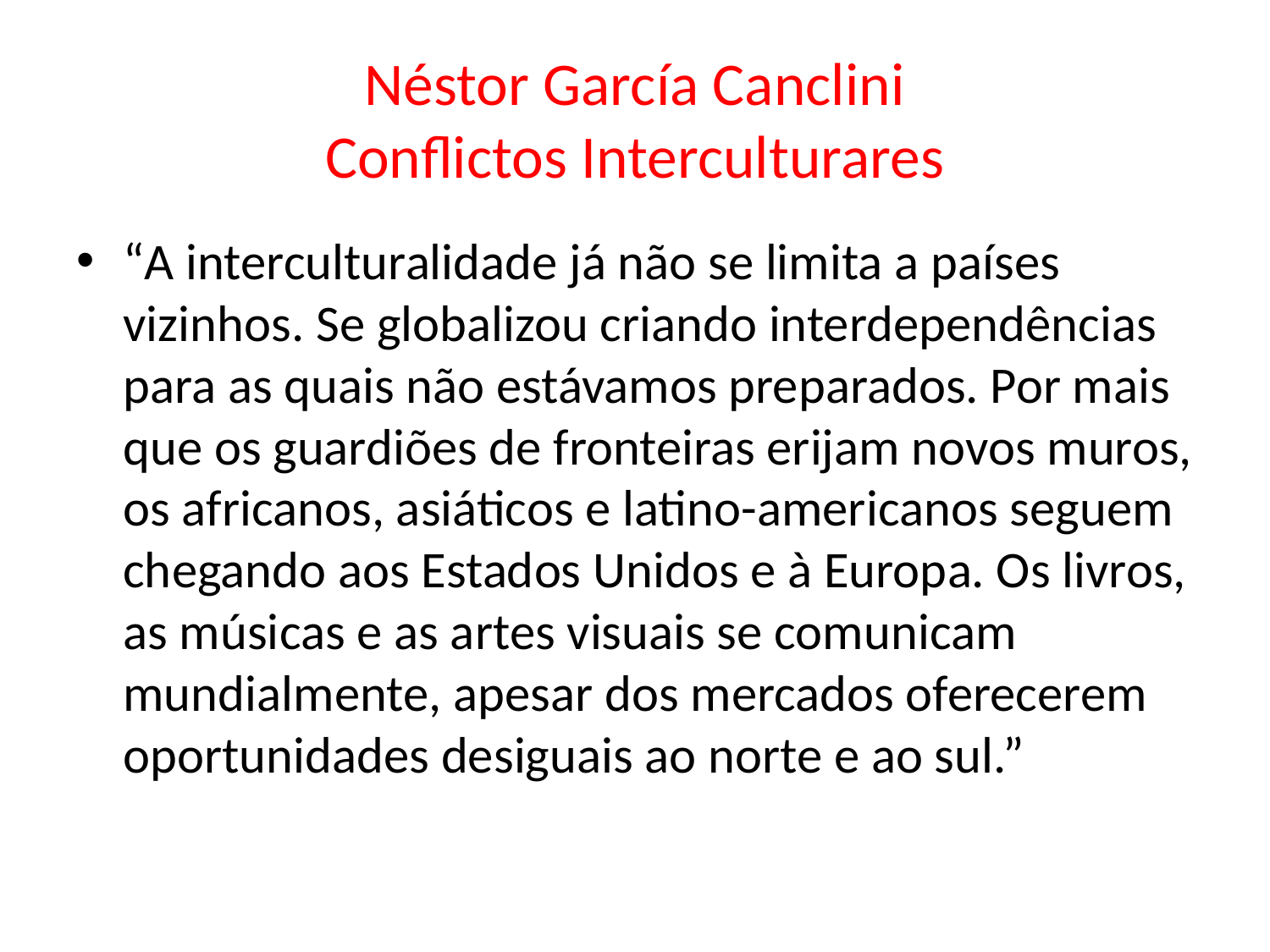

# Néstor García Canclini Conflictos Interculturares
“A interculturalidade já não se limita a países vizinhos. Se globalizou criando interdependências para as quais não estávamos preparados. Por mais que os guardiões de fronteiras erijam novos muros, os africanos, asiáticos e latino-americanos seguem chegando aos Estados Unidos e à Europa. Os livros, as músicas e as artes visuais se comunicam mundialmente, apesar dos mercados oferecerem oportunidades desiguais ao norte e ao sul.”